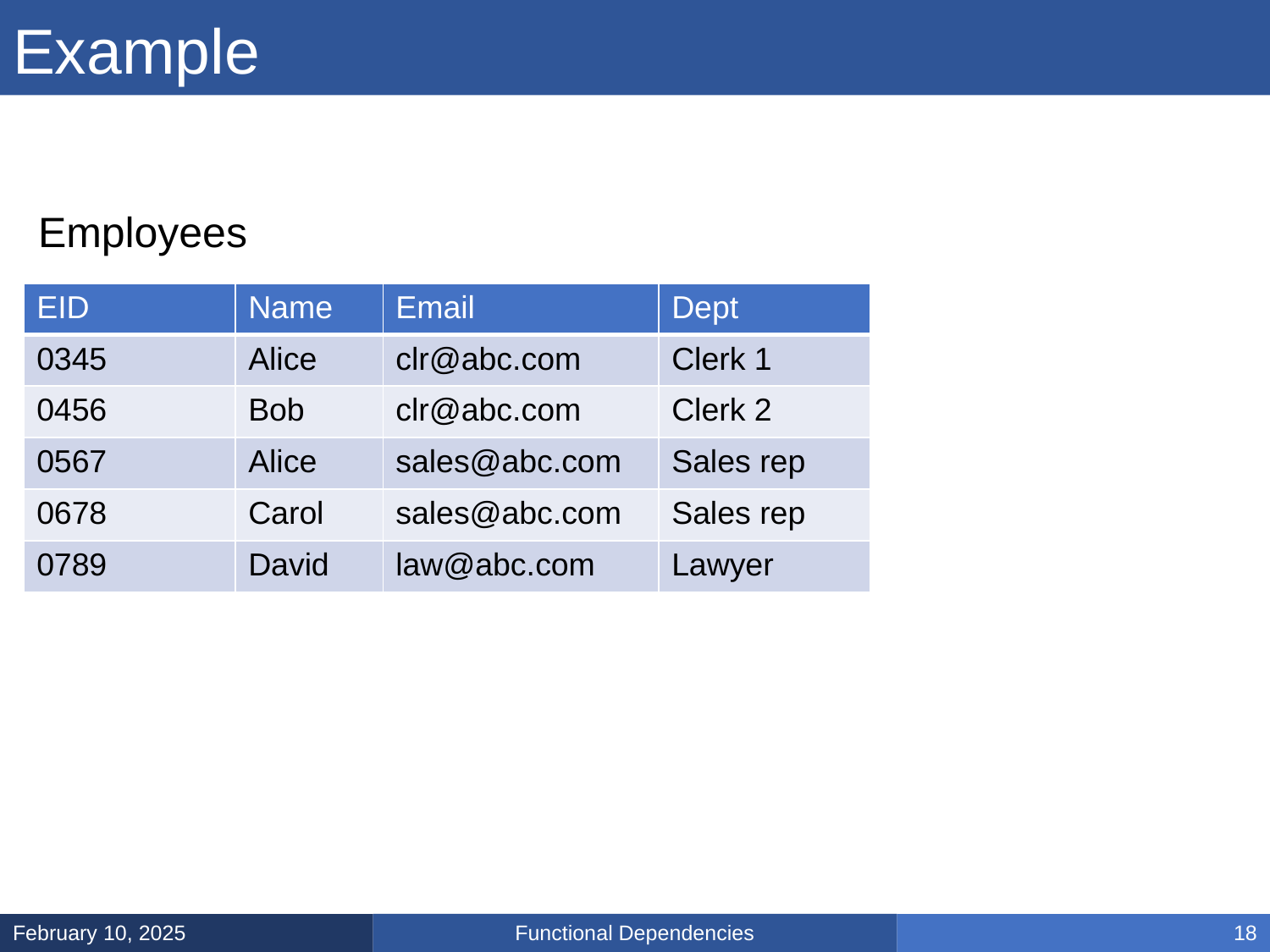

# Example
Employees
| EID | Name | Email | Dept |
| --- | --- | --- | --- |
| 0345 | Alice | clr@abc.com | Clerk 1 |
| 0456 | Bob | clr@abc.com | Clerk 2 |
| 0567 | Alice | sales@abc.com | Sales rep |
| 0678 | Carol | sales@abc.com | Sales rep |
| 0789 | David | law@abc.com | Lawyer |
Functional Dependencies
February 10, 2025
18